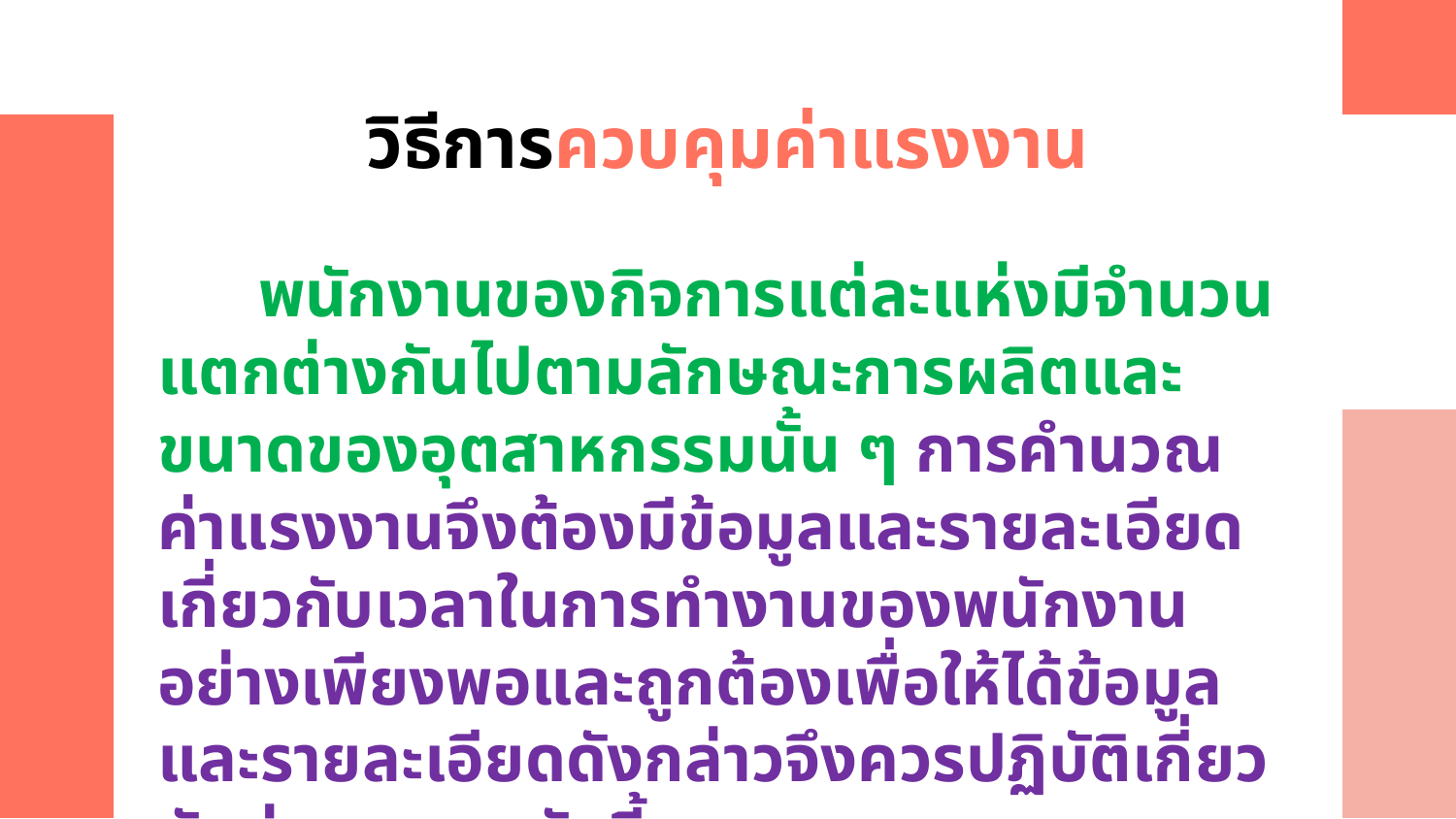

# วิธีการควบคุมค่าแรงงาน
        พนักงานของกิจการแต่ละแห่งมีจำนวนแตกต่างกันไปตามลักษณะการผลิตและขนาดของอุตสาหกรรมนั้น ๆ การคำนวณค่าแรงงานจึงต้องมีข้อมูลและรายละเอียดเกี่ยวกับเวลาในการทำงานของพนักงานอย่างเพียงพอและถูกต้องเพื่อให้ได้ข้อมูลและรายละเอียดดังกล่าวจึงควรปฏิบัติเกี่ยวกับค่าแรงงานดังนี้
       ❶ การเก็บเวลาทำงานของพนักงาน
       ❷ การคำนวณต้นทุนค่าแรงงาน
$20,000